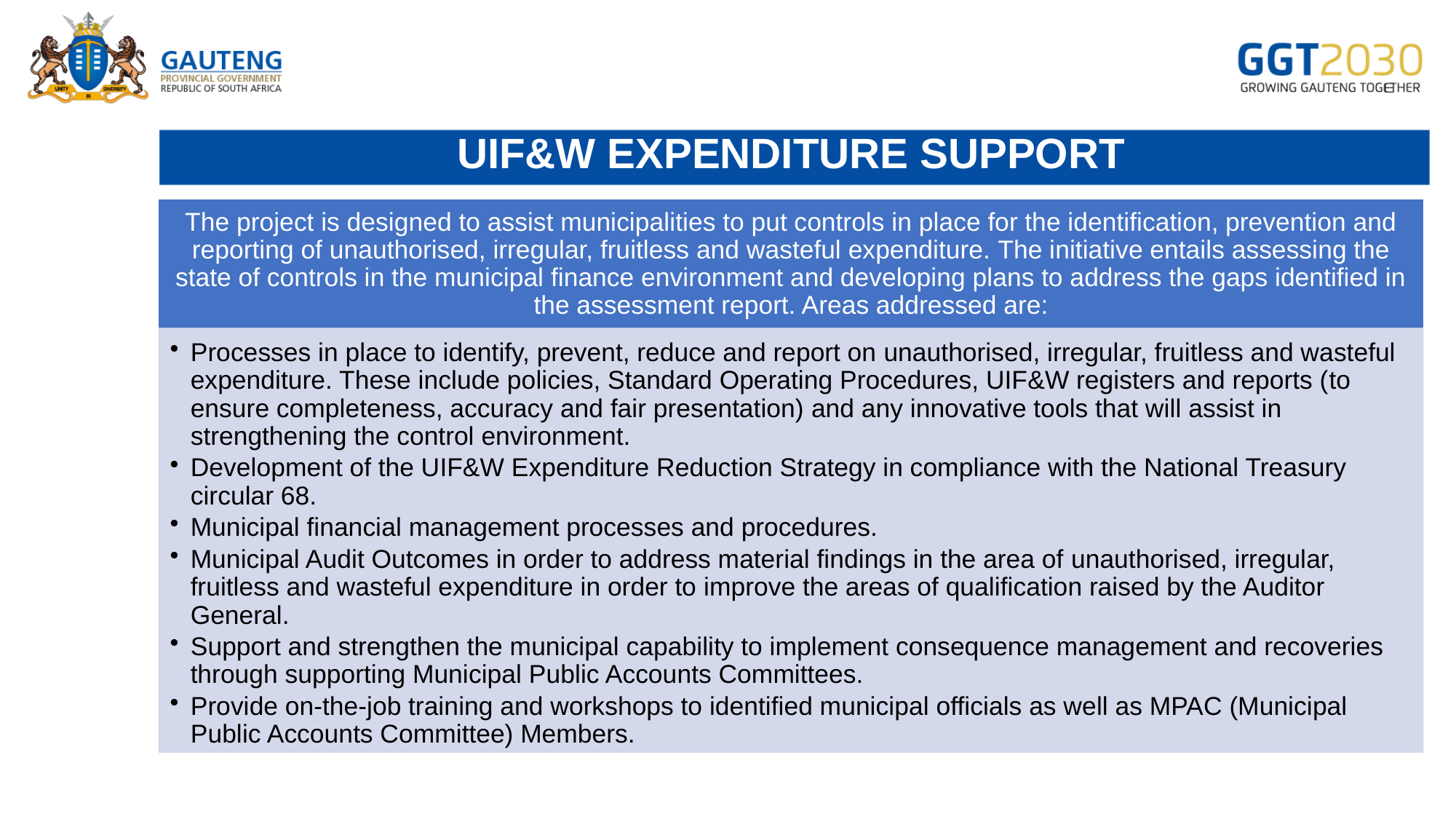

# UIF&W EXPENDITURE SUPPORT
The project is designed to assist municipalities to put controls in place for the identification, prevention and reporting of unauthorised, irregular, fruitless and wasteful expenditure. The initiative entails assessing the state of controls in the municipal finance environment and developing plans to address the gaps identified in the assessment report. Areas addressed are:
Processes in place to identify, prevent, reduce and report on unauthorised, irregular, fruitless and wasteful expenditure. These include policies, Standard Operating Procedures, UIF&W registers and reports (to ensure completeness, accuracy and fair presentation) and any innovative tools that will assist in strengthening the control environment.
Development of the UIF&W Expenditure Reduction Strategy in compliance with the National Treasury circular 68.
Municipal financial management processes and procedures.
Municipal Audit Outcomes in order to address material findings in the area of unauthorised, irregular, fruitless and wasteful expenditure in order to improve the areas of qualification raised by the Auditor General.
Support and strengthen the municipal capability to implement consequence management and recoveries through supporting Municipal Public Accounts Committees.
Provide on-the-job training and workshops to identified municipal officials as well as MPAC (Municipal Public Accounts Committee) Members.